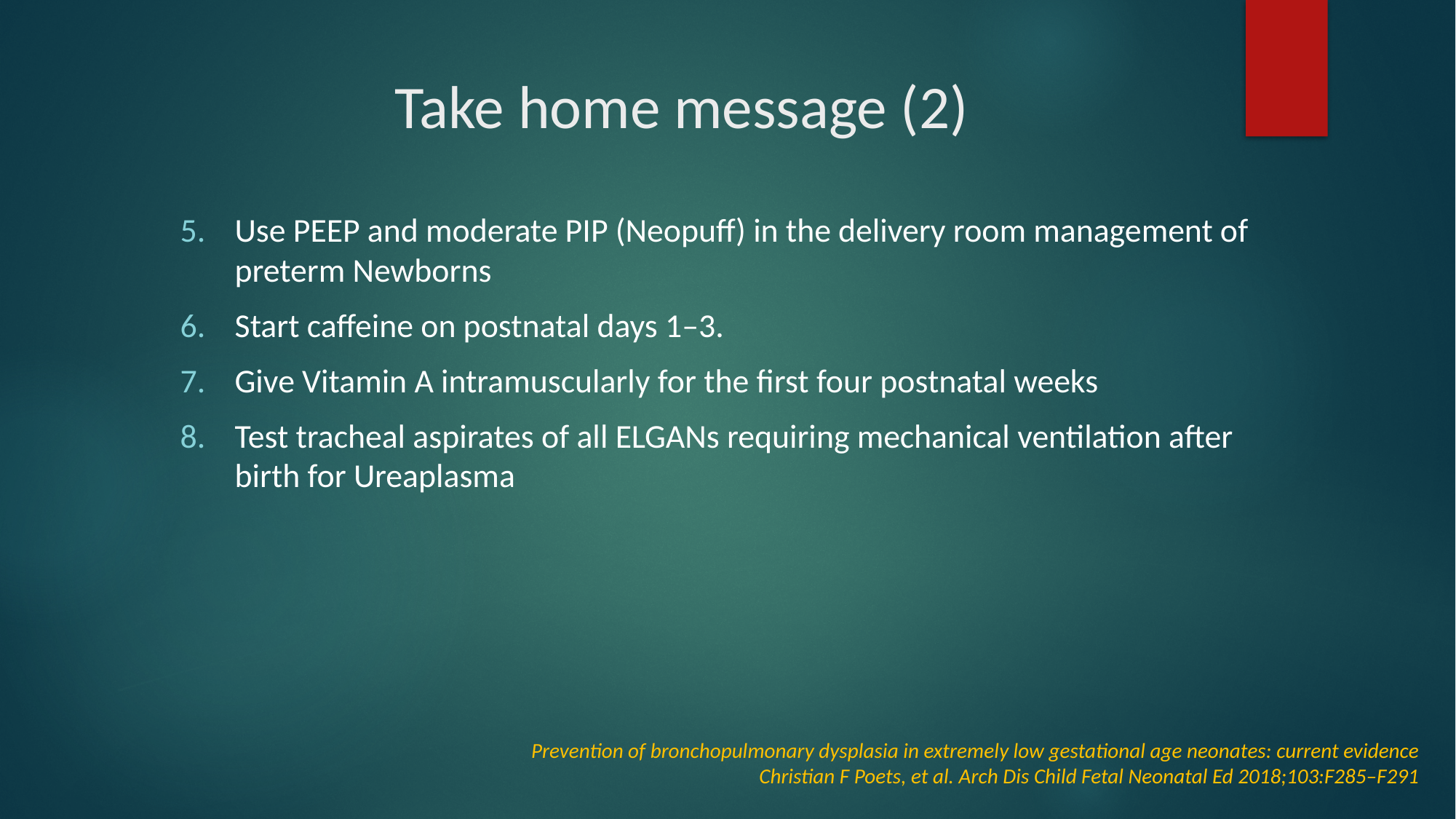

# Take home message (2)
Use PEEP and moderate PIP (Neopuff) in the delivery room management of preterm Newborns
Start caffeine on postnatal days 1–3.
Give Vitamin A intramuscularly for the first four postnatal weeks
Test tracheal aspirates of all ELGANs requiring mechanical ventilation after birth for Ureaplasma

Prevention of bronchopulmonary dysplasia in extremely low gestational age neonates: current evidence
Christian F Poets, et al. Arch Dis Child Fetal Neonatal Ed 2018;103:F285–F291